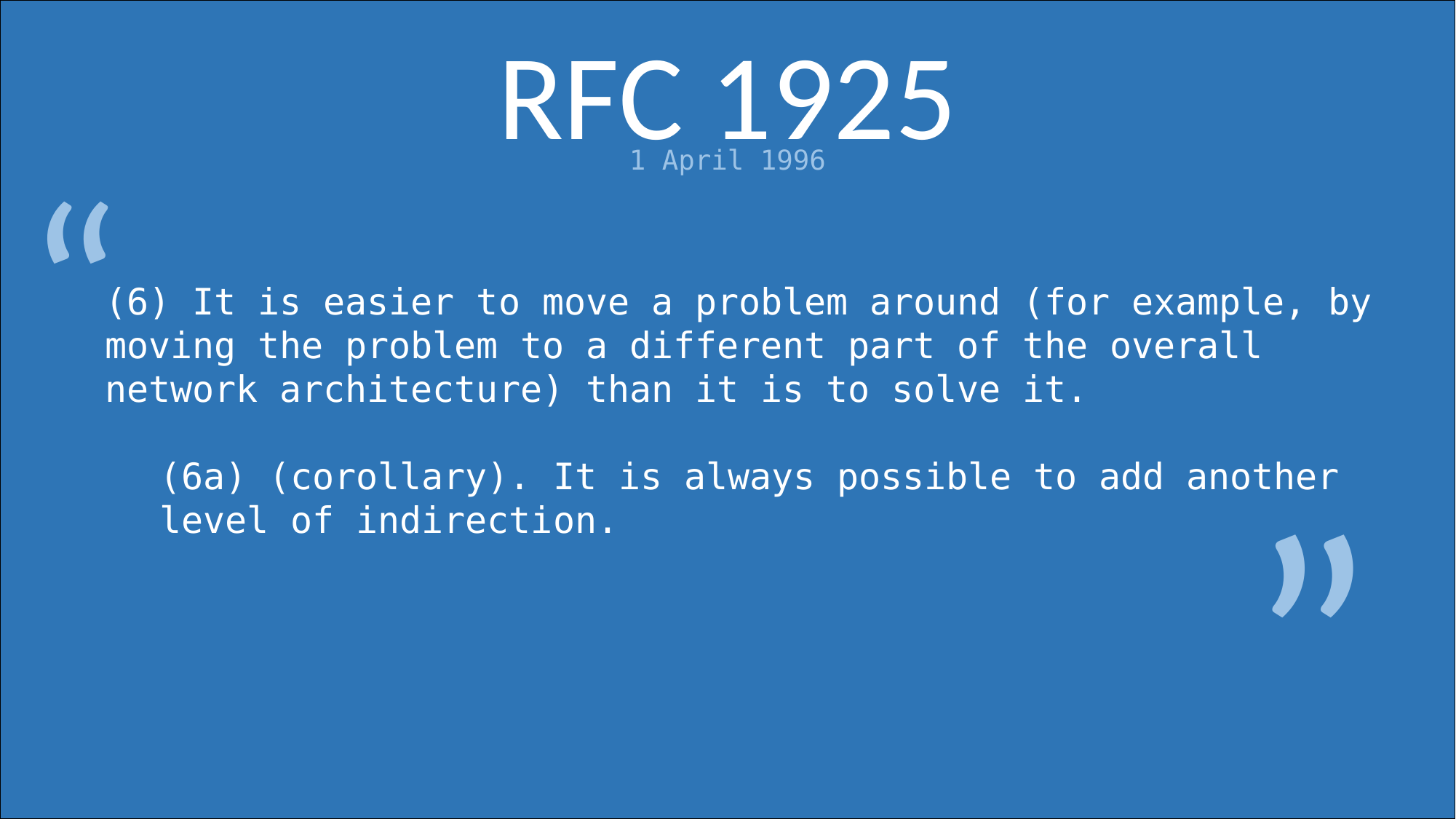

RFC 1925
“
1 April 1996
(6) It is easier to move a problem around (for example, by moving the problem to a different part of the overall network architecture) than it is to solve it.

(6a) (corollary). It is always possible to add another level of indirection.
”